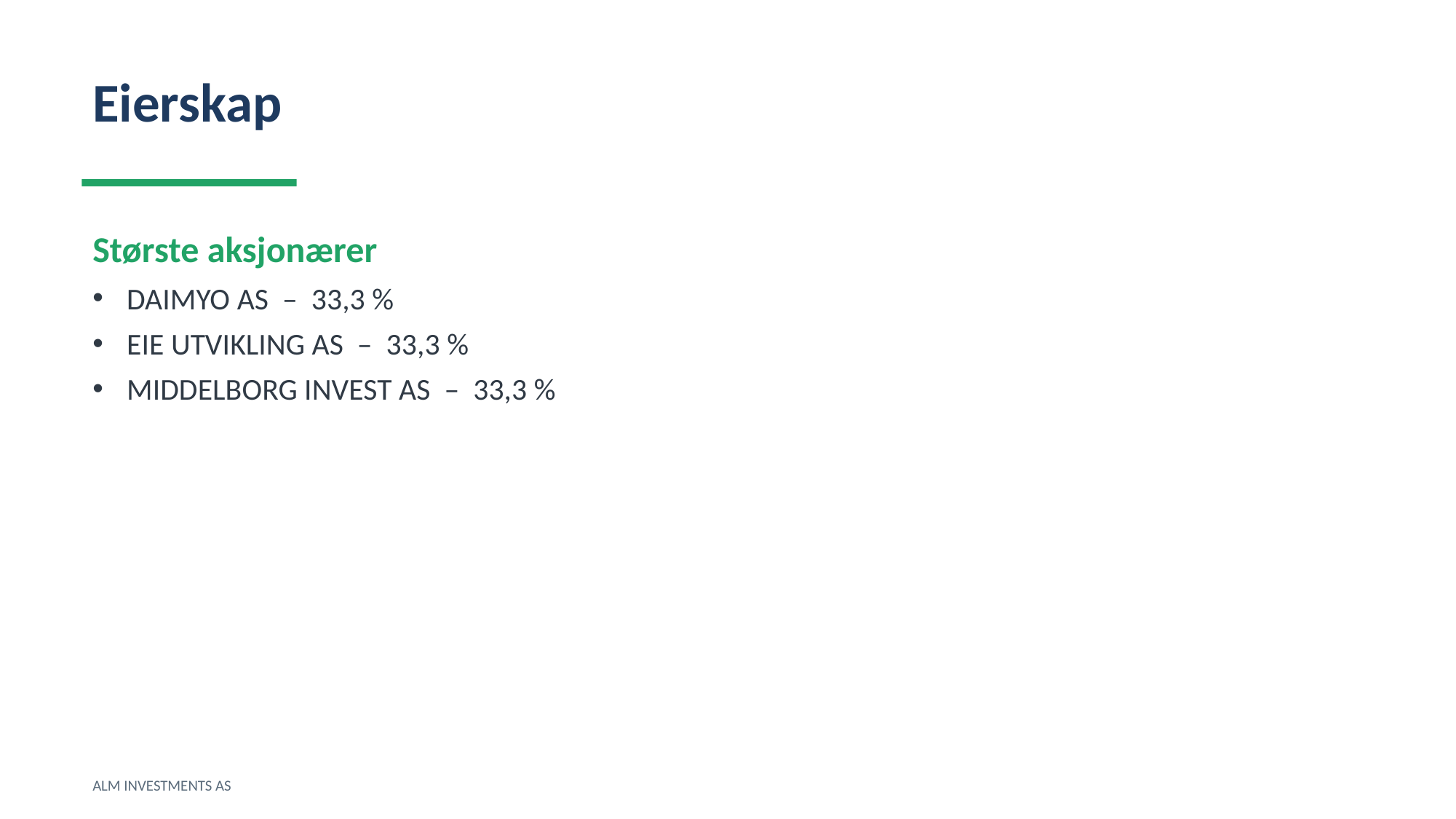

Eierskap

Største aksjonærer
DAIMYO AS  –  33,3 %
EIE UTVIKLING AS  –  33,3 %
MIDDELBORG INVEST AS  –  33,3 %
ALM INVESTMENTS AS